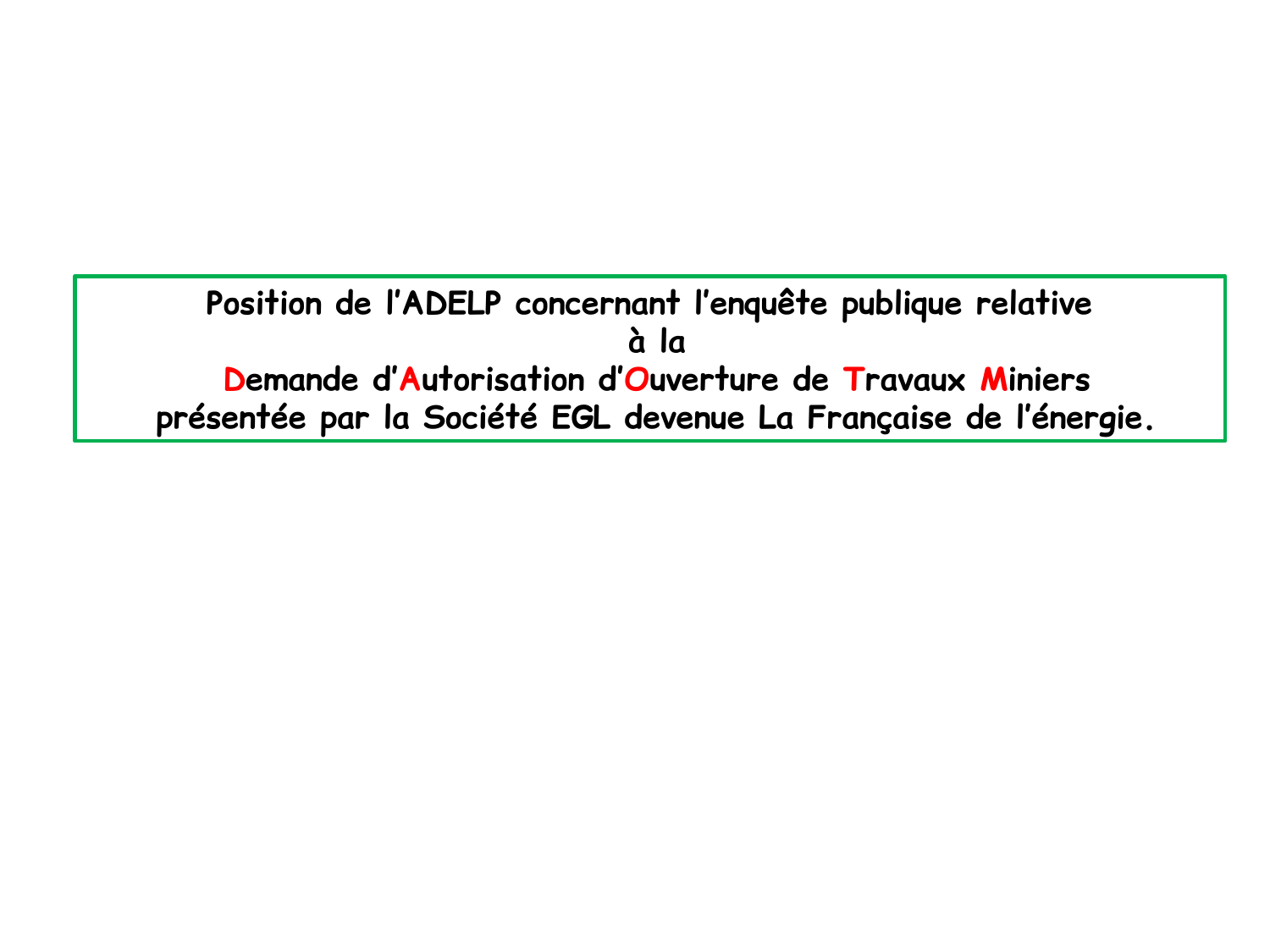

Position de l’ADELP concernant l’enquête publique relative
 à la
 Demande d’Autorisation d’Ouverture de Travaux Miniers
 présentée par la Société EGL devenue La Française de l’énergie.